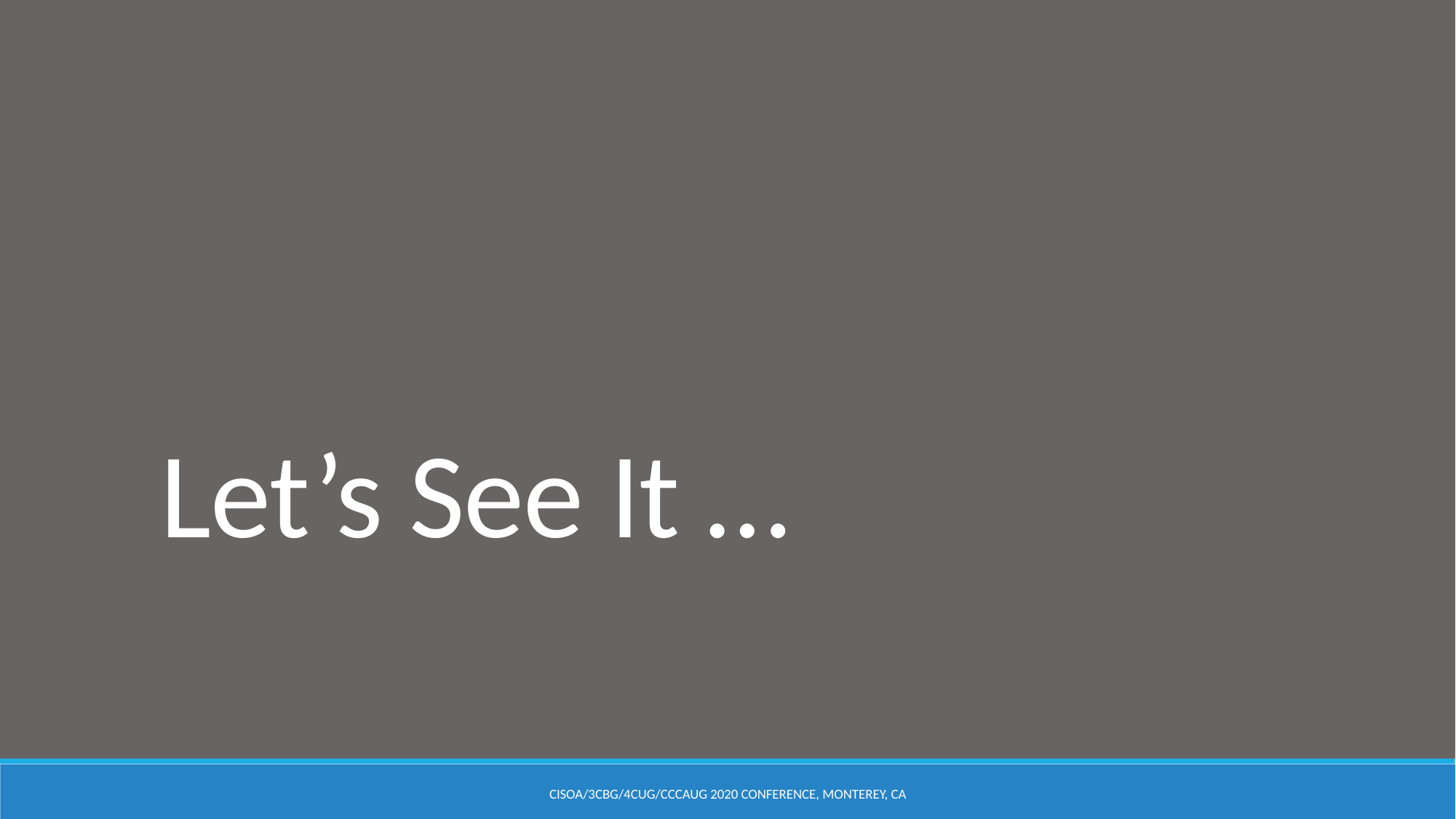

# Let’s See It …
CISOA/3CBG/4CUG/CCcAUG 2020 Conference, Monterey, CA